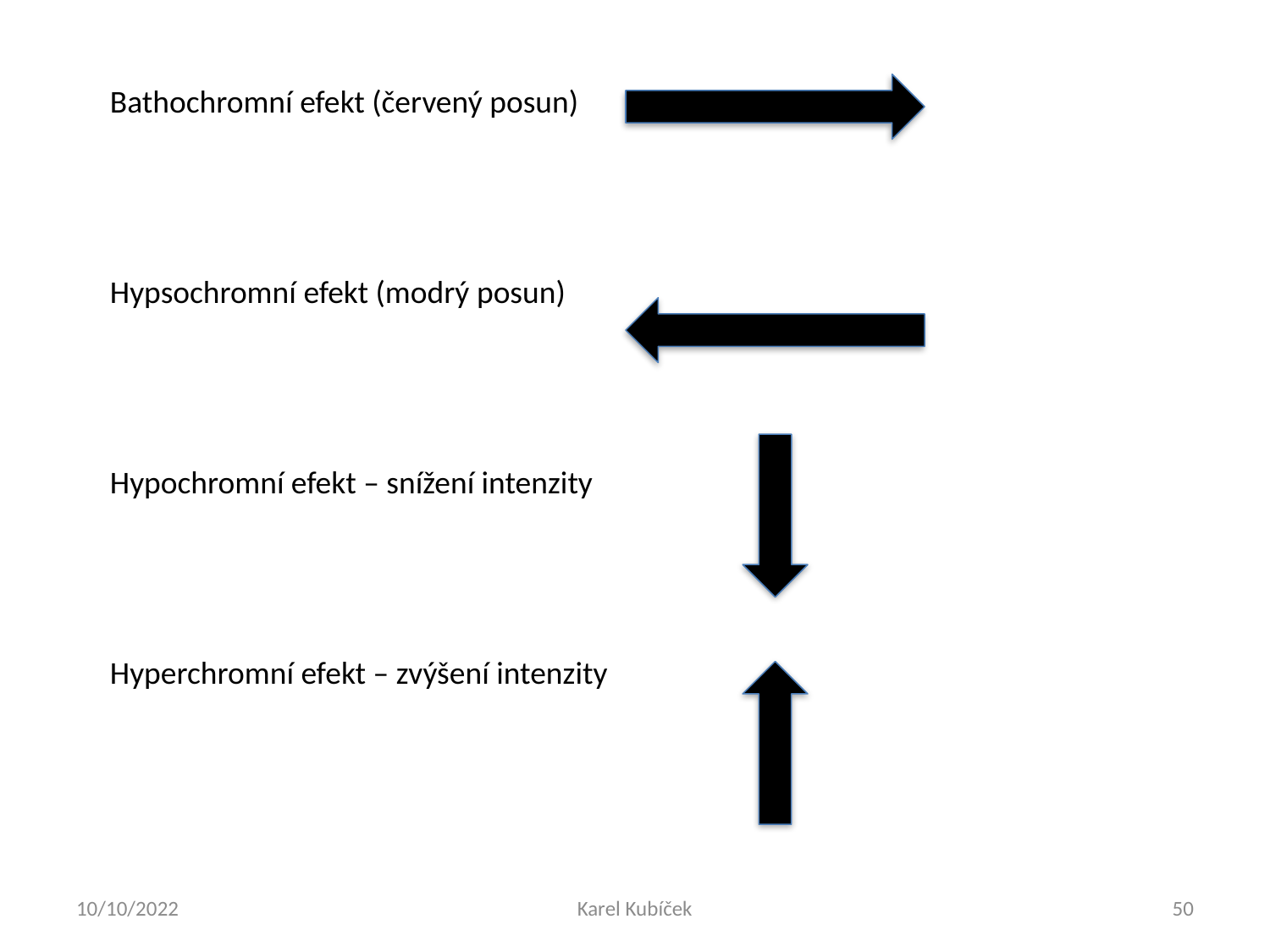

Bathochromní efekt (červený posun)

Hypsochromní efekt (modrý posun)

Hypochromní efekt – snížení intenzity

Hyperchromní efekt – zvýšení intenzity

10/10/2022
Karel Kubíček
50